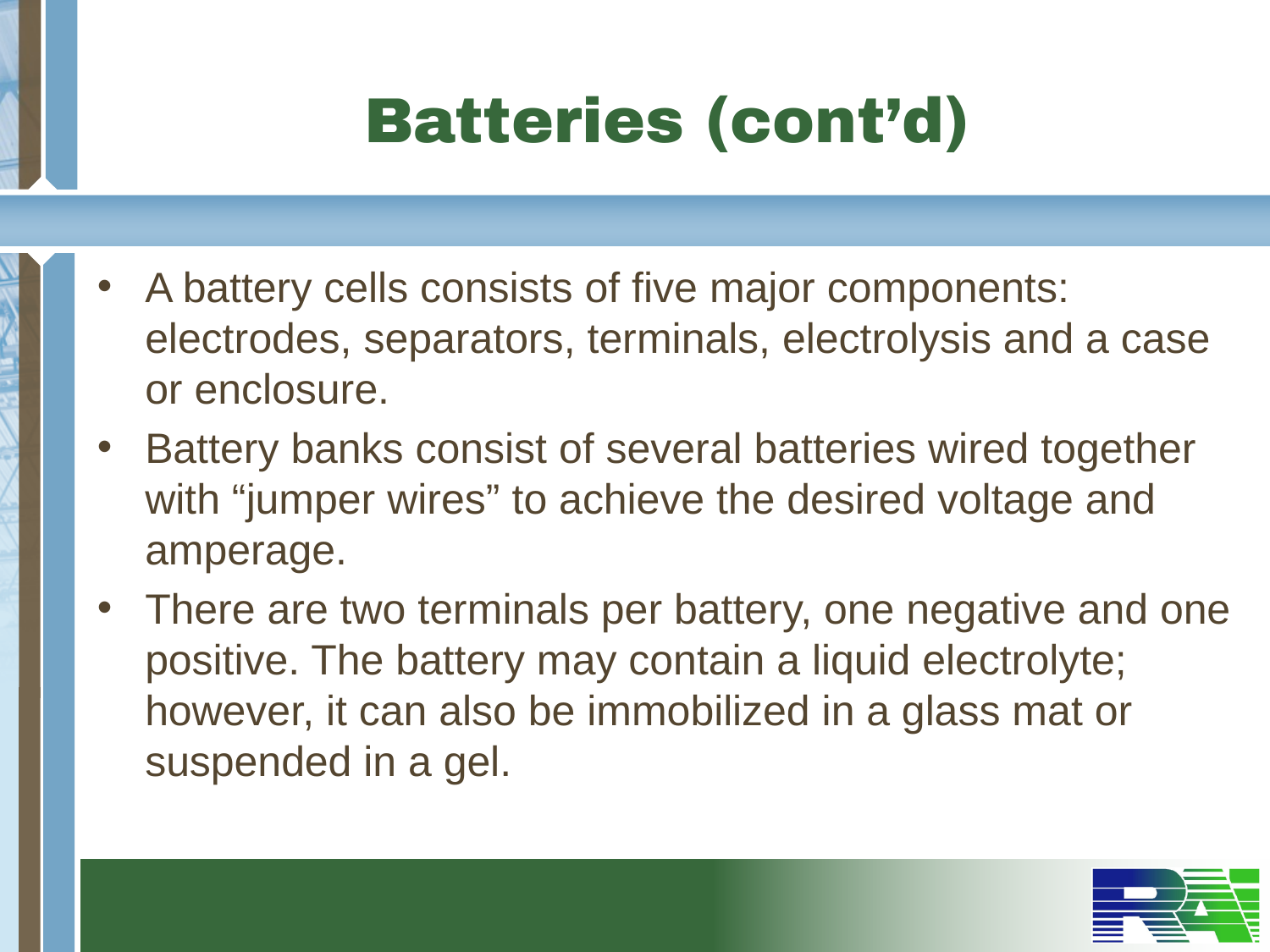

# Batteries (cont’d)
A battery cells consists of five major components: electrodes, separators, terminals, electrolysis and a case or enclosure.
Battery banks consist of several batteries wired together with “jumper wires” to achieve the desired voltage and amperage.
There are two terminals per battery, one negative and one positive. The battery may contain a liquid electrolyte; however, it can also be immobilized in a glass mat or suspended in a gel.